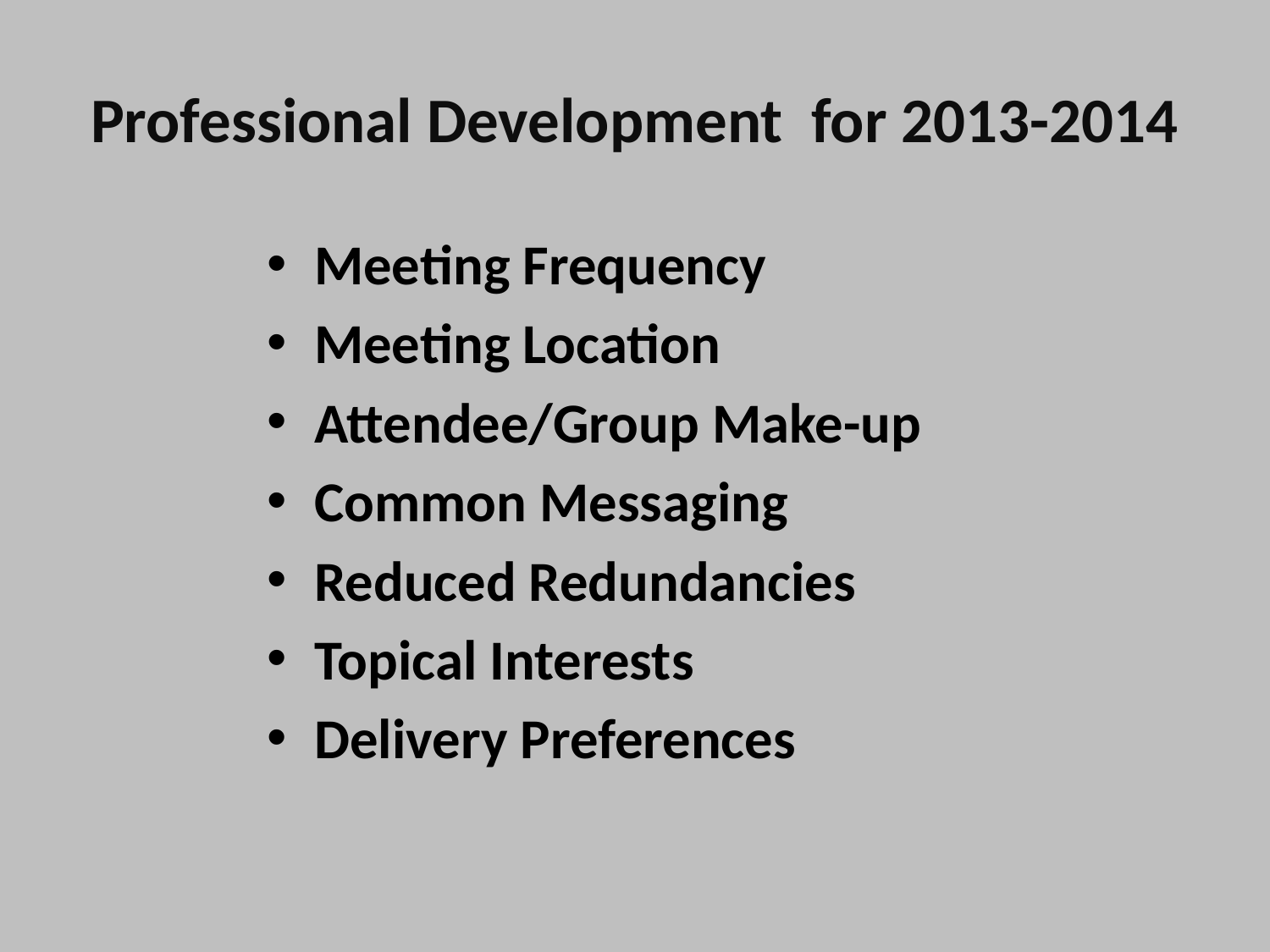

# Professional Development  for 2013-2014
Meeting Frequency
Meeting Location
Attendee/Group Make-up
Common Messaging
Reduced Redundancies
Topical Interests
Delivery Preferences